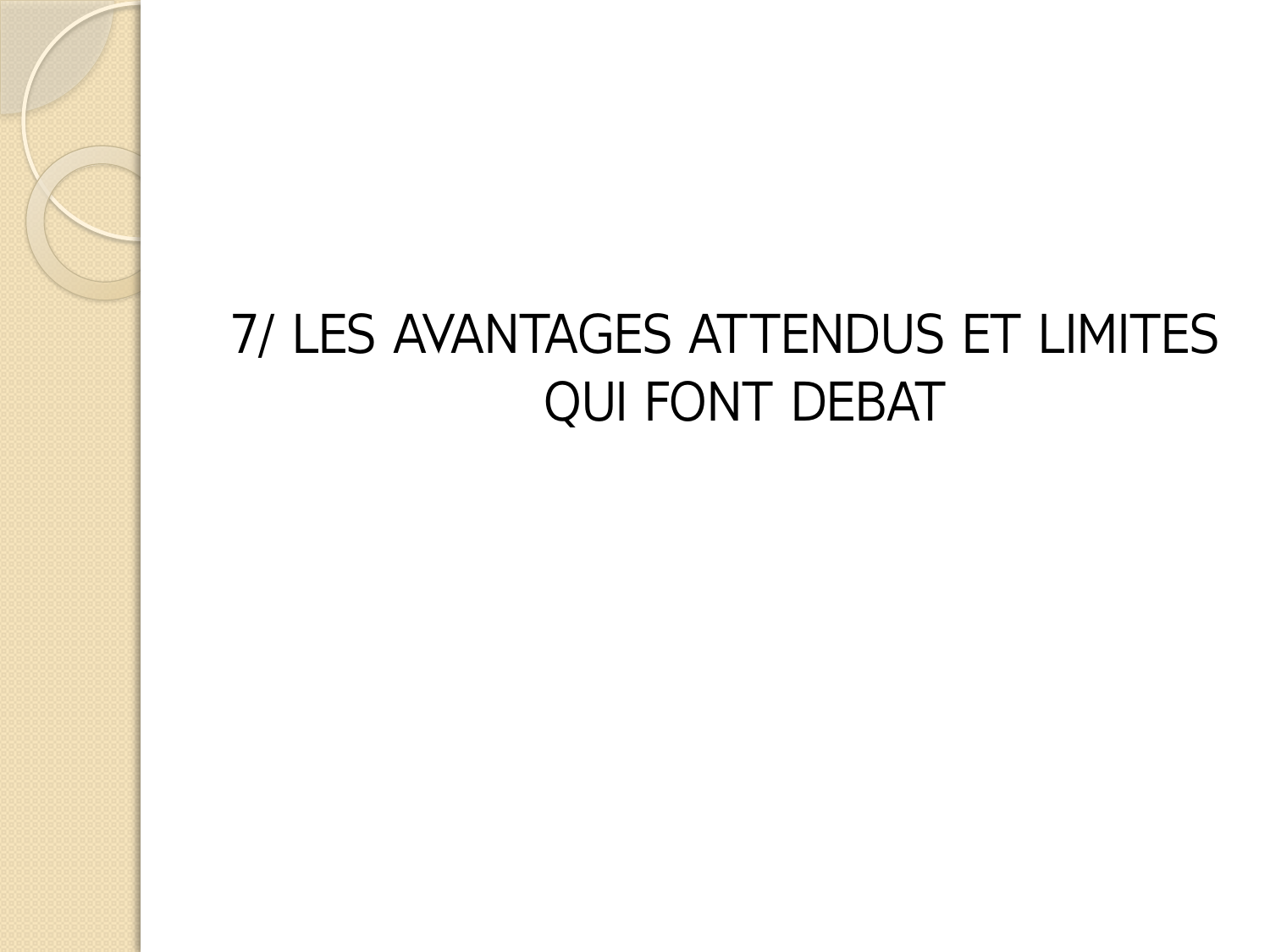

7/ LES AVANTAGES ATTENDUS ET LIMITES QUI FONT DEBAT